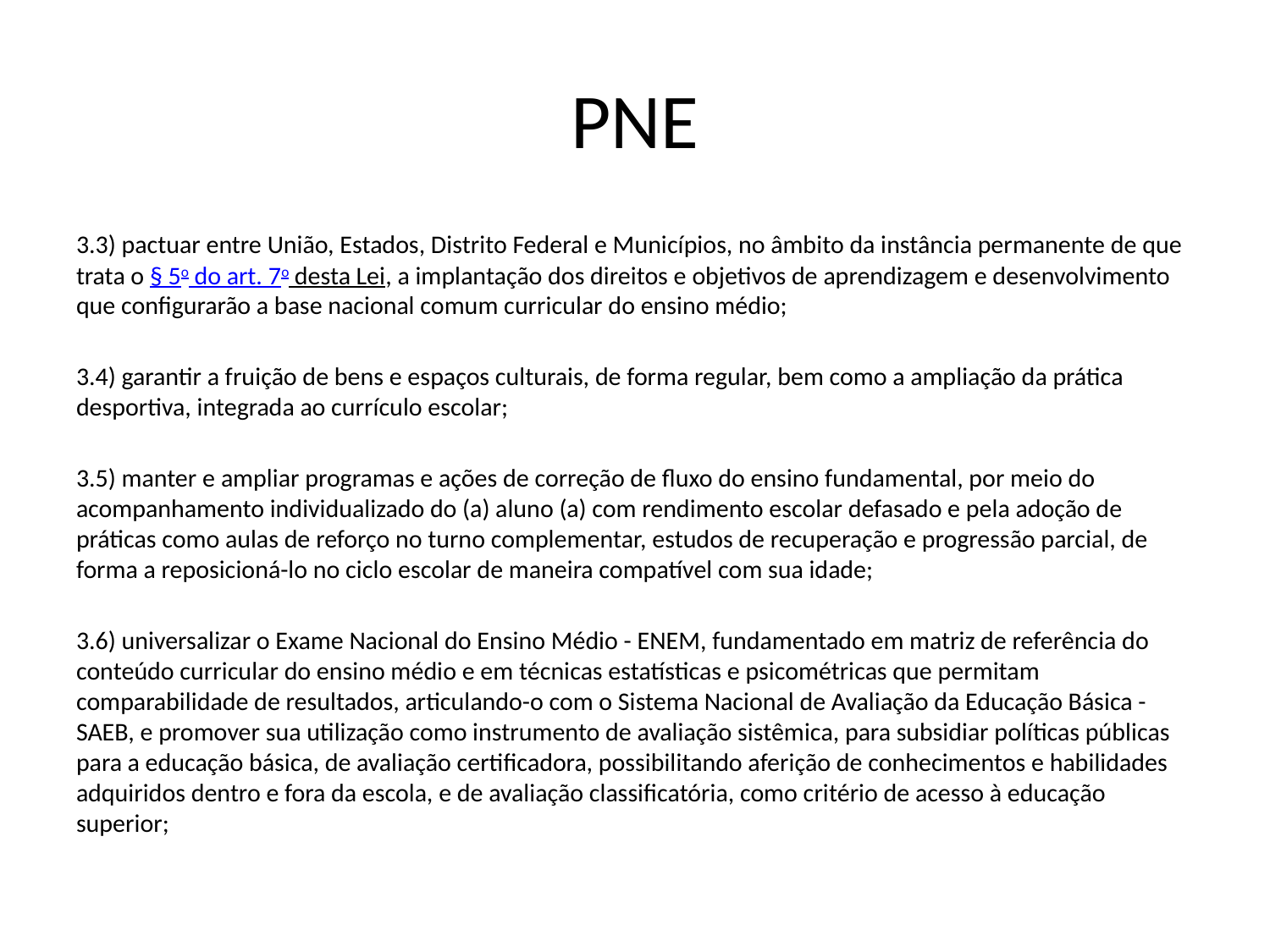

# PNE
3.3) pactuar entre União, Estados, Distrito Federal e Municípios, no âmbito da instância permanente de que trata o § 5o do art. 7o desta Lei, a implantação dos direitos e objetivos de aprendizagem e desenvolvimento que configurarão a base nacional comum curricular do ensino médio;

3.4) garantir a fruição de bens e espaços culturais, de forma regular, bem como a ampliação da prática desportiva, integrada ao currículo escolar;

3.5) manter e ampliar programas e ações de correção de fluxo do ensino fundamental, por meio do acompanhamento individualizado do (a) aluno (a) com rendimento escolar defasado e pela adoção de práticas como aulas de reforço no turno complementar, estudos de recuperação e progressão parcial, de forma a reposicioná-lo no ciclo escolar de maneira compatível com sua idade;

3.6) universalizar o Exame Nacional do Ensino Médio - ENEM, fundamentado em matriz de referência do conteúdo curricular do ensino médio e em técnicas estatísticas e psicométricas que permitam comparabilidade de resultados, articulando-o com o Sistema Nacional de Avaliação da Educação Básica - SAEB, e promover sua utilização como instrumento de avaliação sistêmica, para subsidiar políticas públicas para a educação básica, de avaliação certificadora, possibilitando aferição de conhecimentos e habilidades adquiridos dentro e fora da escola, e de avaliação classificatória, como critério de acesso à educação superior;